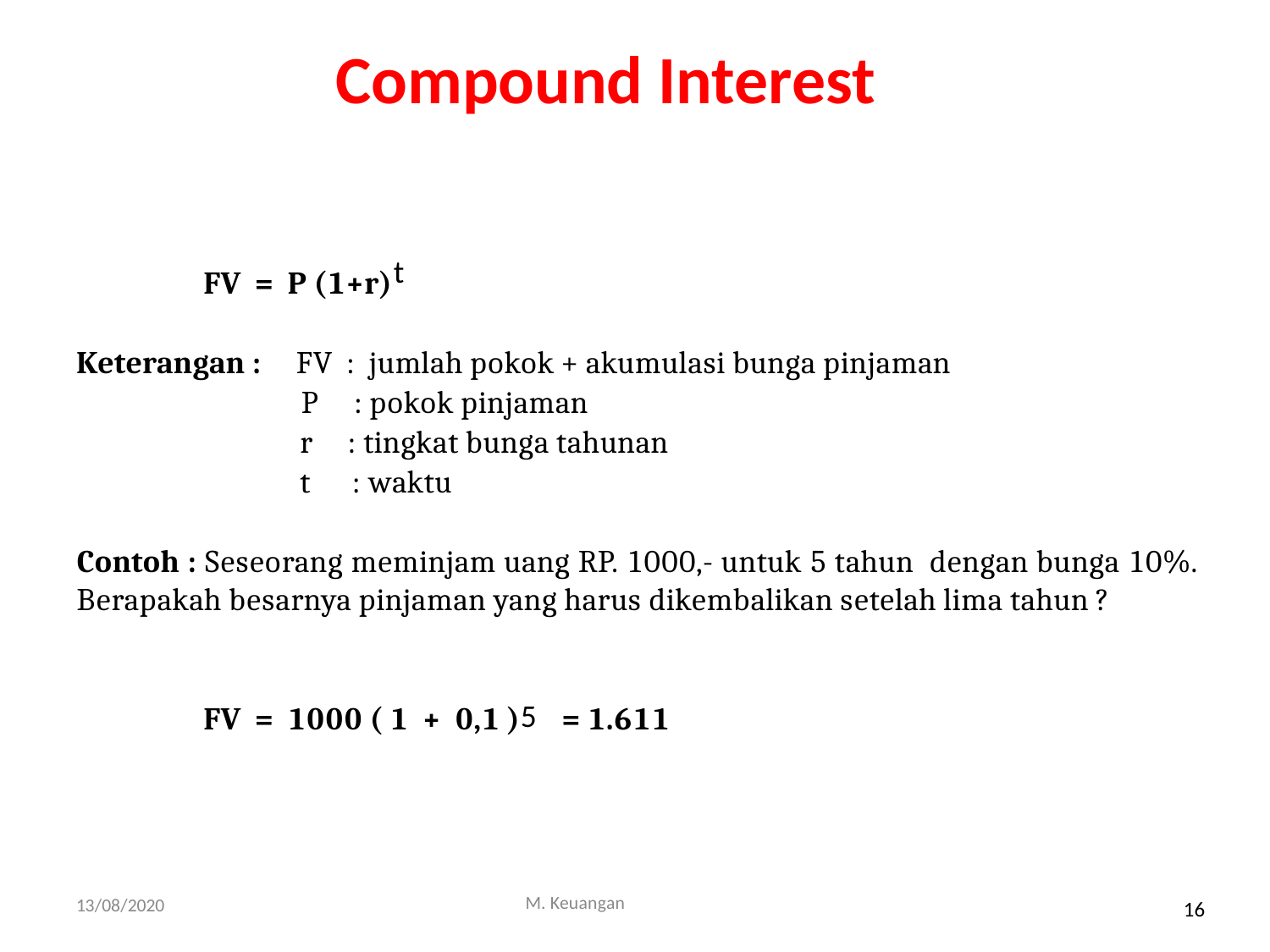

Compound Interest

	FV  =  P (1+r)

Keterangan :     FV  :  jumlah pokok + akumulasi bunga pinjaman
	              P     : pokok pinjaman
                                r     : tingkat bunga tahunan
                                t      : waktu

Contoh : Seseorang meminjam uang RP. 1000,- untuk 5 tahun  dengan bunga 10%. Berapakah besarnya pinjaman yang harus dikembalikan setelah lima tahun ?

	FV  =  1000 ( 1  +  0,1 )      = 1.611
t
5
M. Keuangan
13/08/2020
16